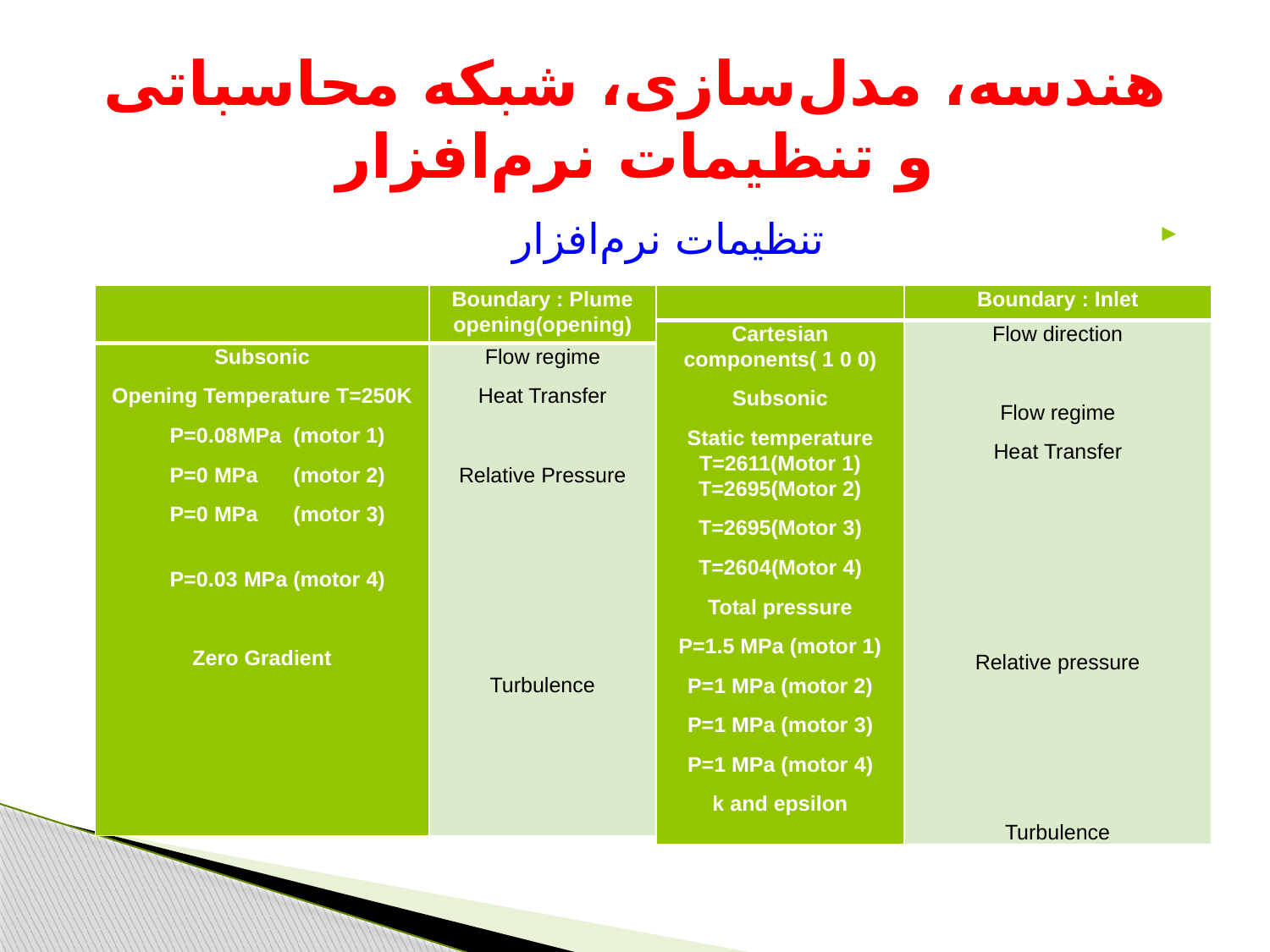

# هندسه، مدل‌سازی، شبکه محاسباتی و تنظیمات نرم‌افزار
                             تنظیمات نرم‌افزار

|  | Boundary : Plume opening(opening) |
| --- | --- |
| Subsonic Opening Temperature T=250K P=0.08MPa (motor 1) P=0 MPa (motor 2) P=0 MPa (motor 3) P=0.03 MPa (motor 4) Zero Gradient | Flow regime Heat Transfer Relative Pressure       Turbulence |
|  | Boundary : Inlet |
| --- | --- |
| Cartesian components( 1 0 0) Subsonic Static temperature T=2611(Motor 1) T=2695(Motor 2) T=2695(Motor 3) T=2604(Motor 4) Total pressure P=1.5 MPa (motor 1) P=1 MPa (motor 2) P=1 MPa (motor 3) P=1 MPa (motor 4) k and epsilon | Flow direction Flow regime Heat Transfer       Relative pressure       Turbulence |